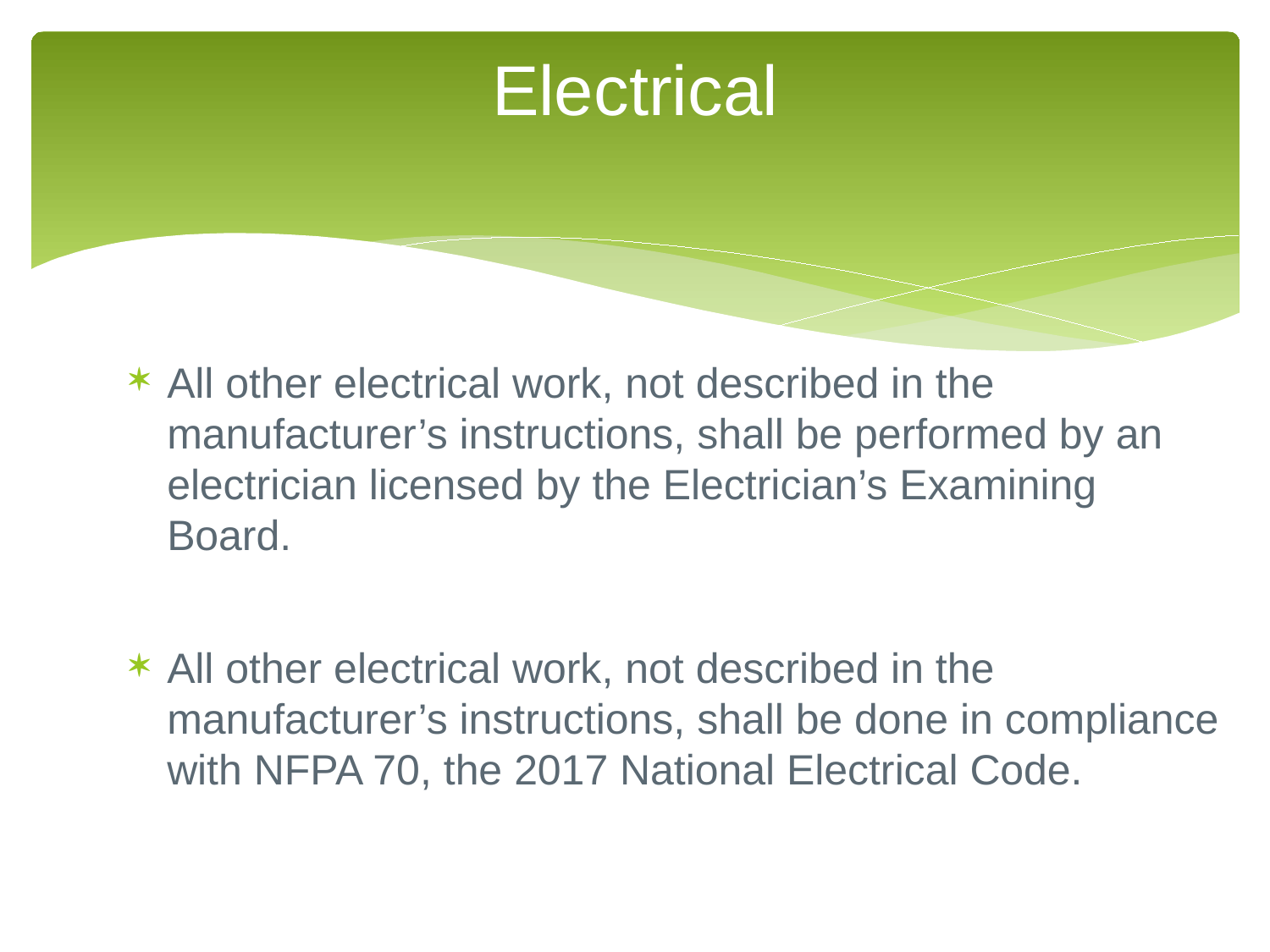

# Electrical
All other electrical work, not described in the manufacturer’s instructions, shall be performed by an electrician licensed by the Electrician’s Examining Board.

All other electrical work, not described in the manufacturer’s instructions, shall be done in compliance with NFPA 70, the 2017 National Electrical Code.